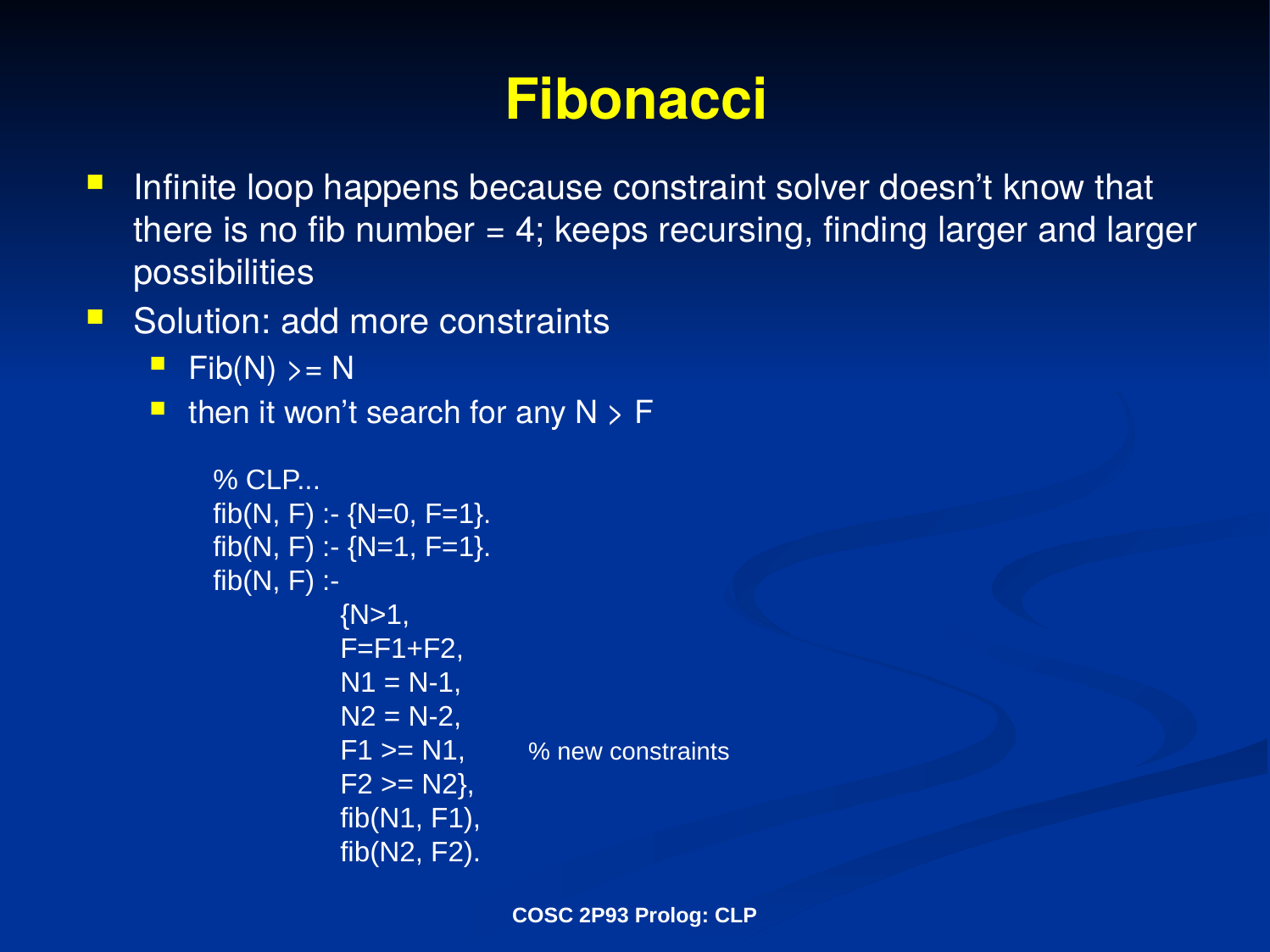

# Fibonacci
Infinite loop happens because constraint solver doesn’t know that there is no fib number = 4; keeps recursing, finding larger and larger possibilities
Solution: add more constraints
Fib(N) >= N
then it won’t search for any N > F

% CLP...
fib(N, F) :- {N=0, F=1}.
fib(N, F) :- {N=1, F=1}.
fib(N, F) :-
	{N>1,
      	F=F1+F2,
	N1 = N-1,
	N2 = N-2,
	F1 >= N1,        % new constraints
	F2 >= N2},
	fib(N1, F1),
	fib(N2, F2).
COSC 2P93 Prolog: CLP